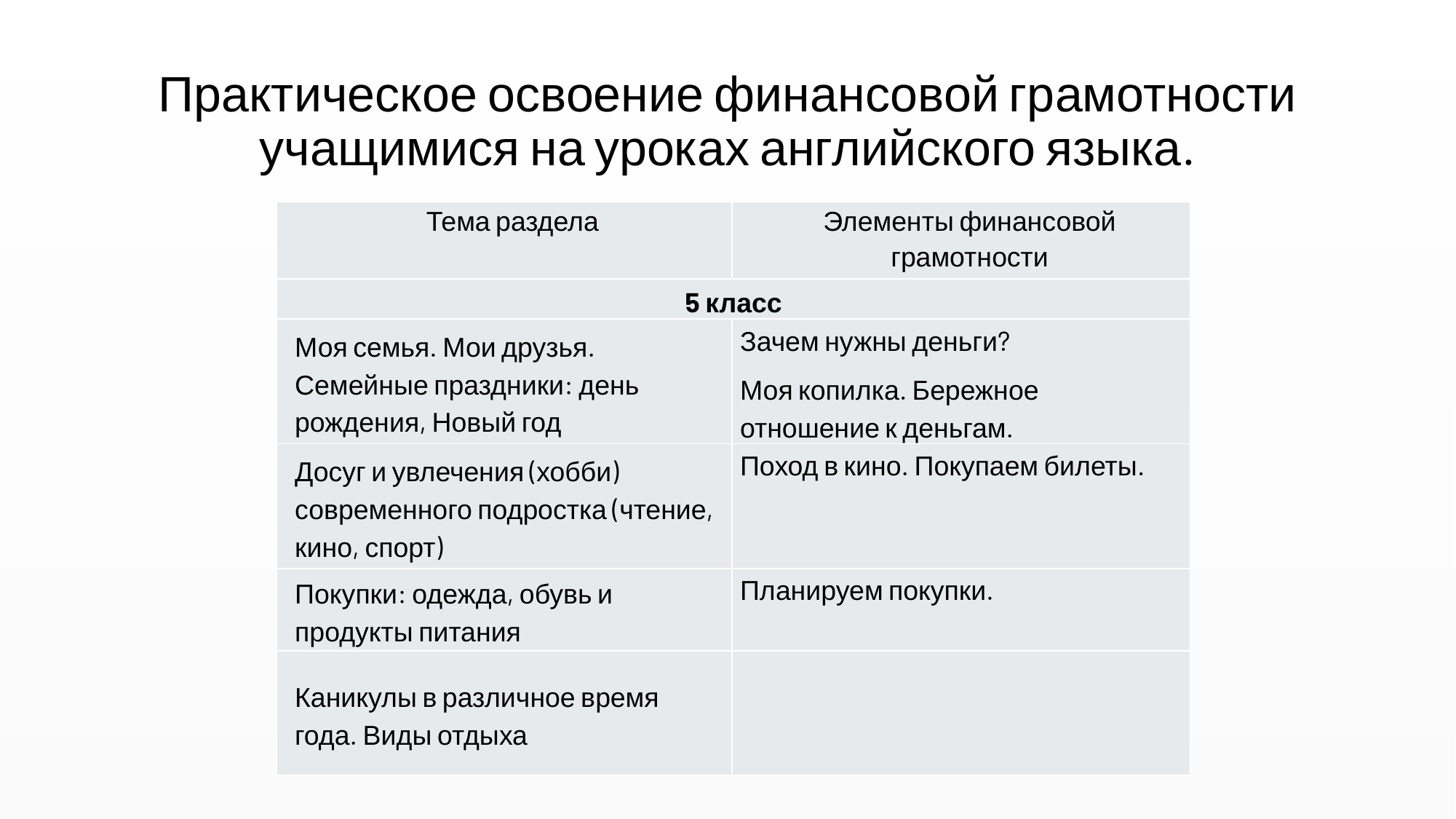

# Практическое освоение финансовой грамотности учащимися на уроках английского языка.
| Тема раздела | Элементы финансовой грамотности |
| --- | --- |
| 5 класс |  |
| Моя семья. Мои друзья. Семейные праздники: день рождения, Новый год | Зачем нужны деньги? Моя копилка. Бережное отношение к деньгам. |
| Досуг и увлечения (хобби) современного подростка (чтение, кино, спорт) | Поход в кино. Покупаем билеты. |
| Покупки: одежда, обувь и продукты питания | Планируем покупки. |
| Каникулы в различное время года. Виды отдыха |  |